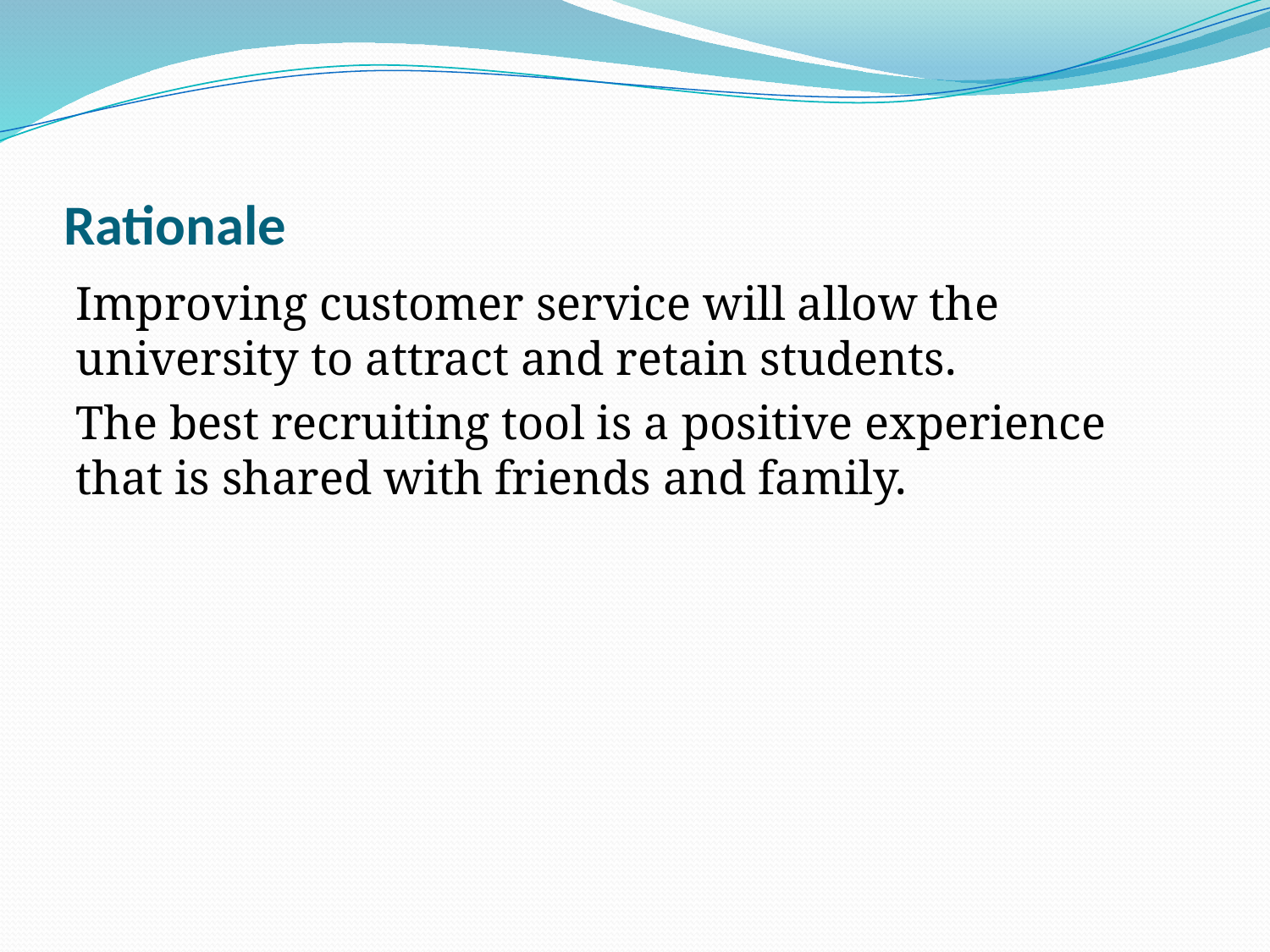

# Rationale
Improving customer service will allow the university to attract and retain students.
The best recruiting tool is a positive experience that is shared with friends and family.